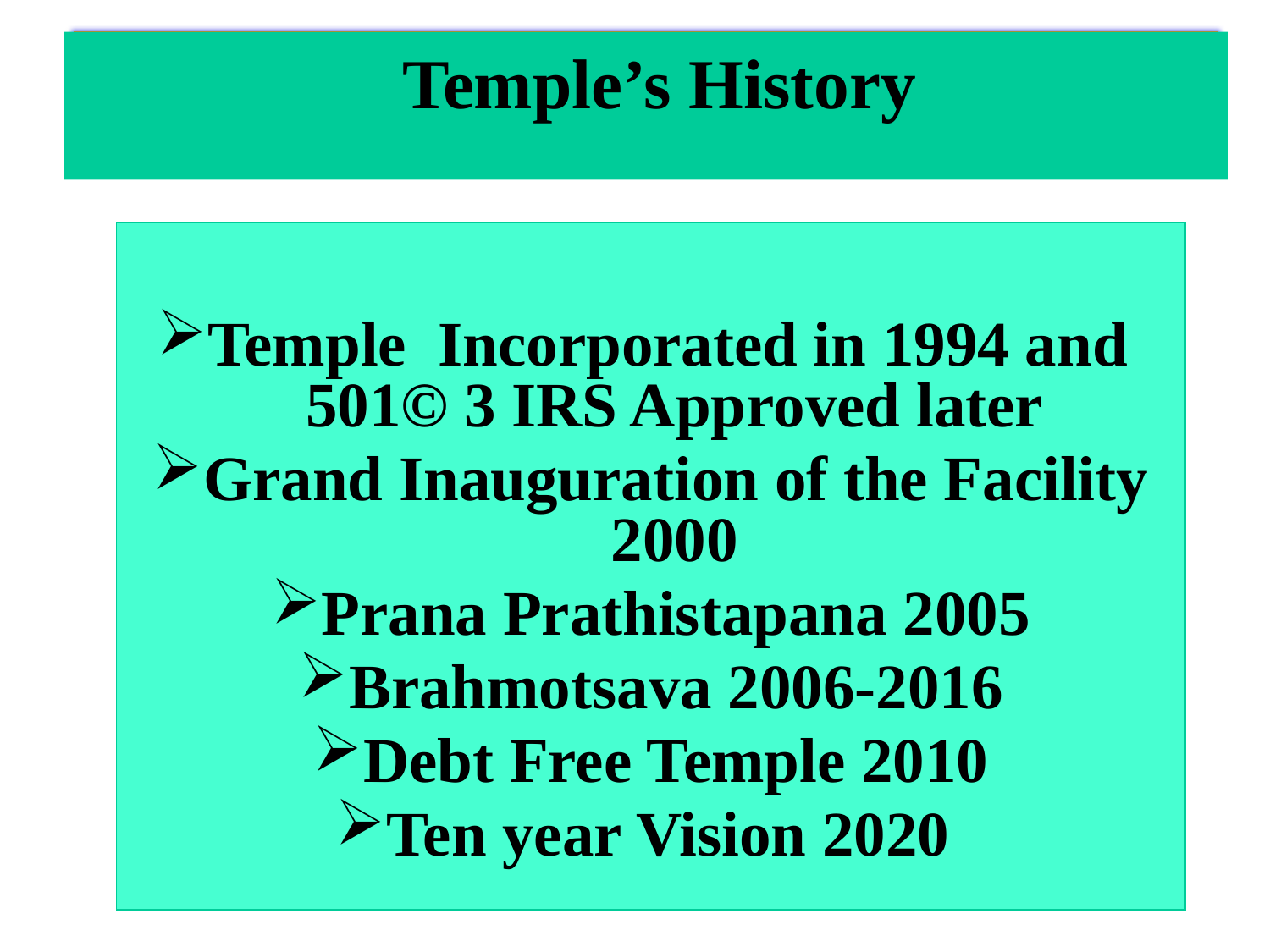

Temple’s History

Temple  Incorporated in 1994 and  501© 3 IRS Approved later
Grand Inauguration of the Facility 2000
Prana Prathistapana 2005
Brahmotsava 2006-2016
Debt Free Temple 2010
Ten year Vision 2020